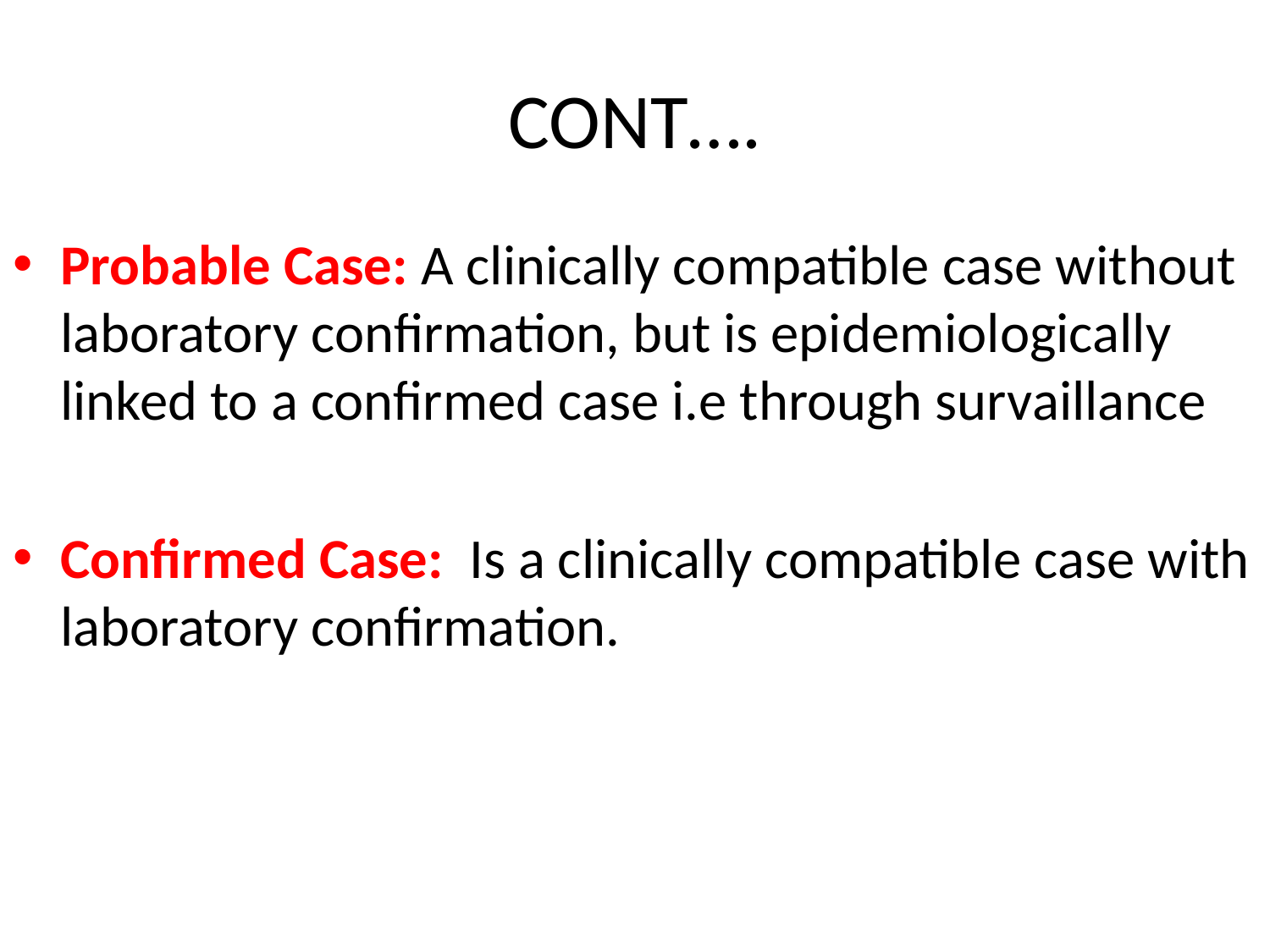

# CONT….
Probable Case: A clinically compatible case without laboratory confirmation, but is epidemiologically linked to a confirmed case i.e through survaillance

Confirmed Case:  Is a clinically compatible case with laboratory confirmation.